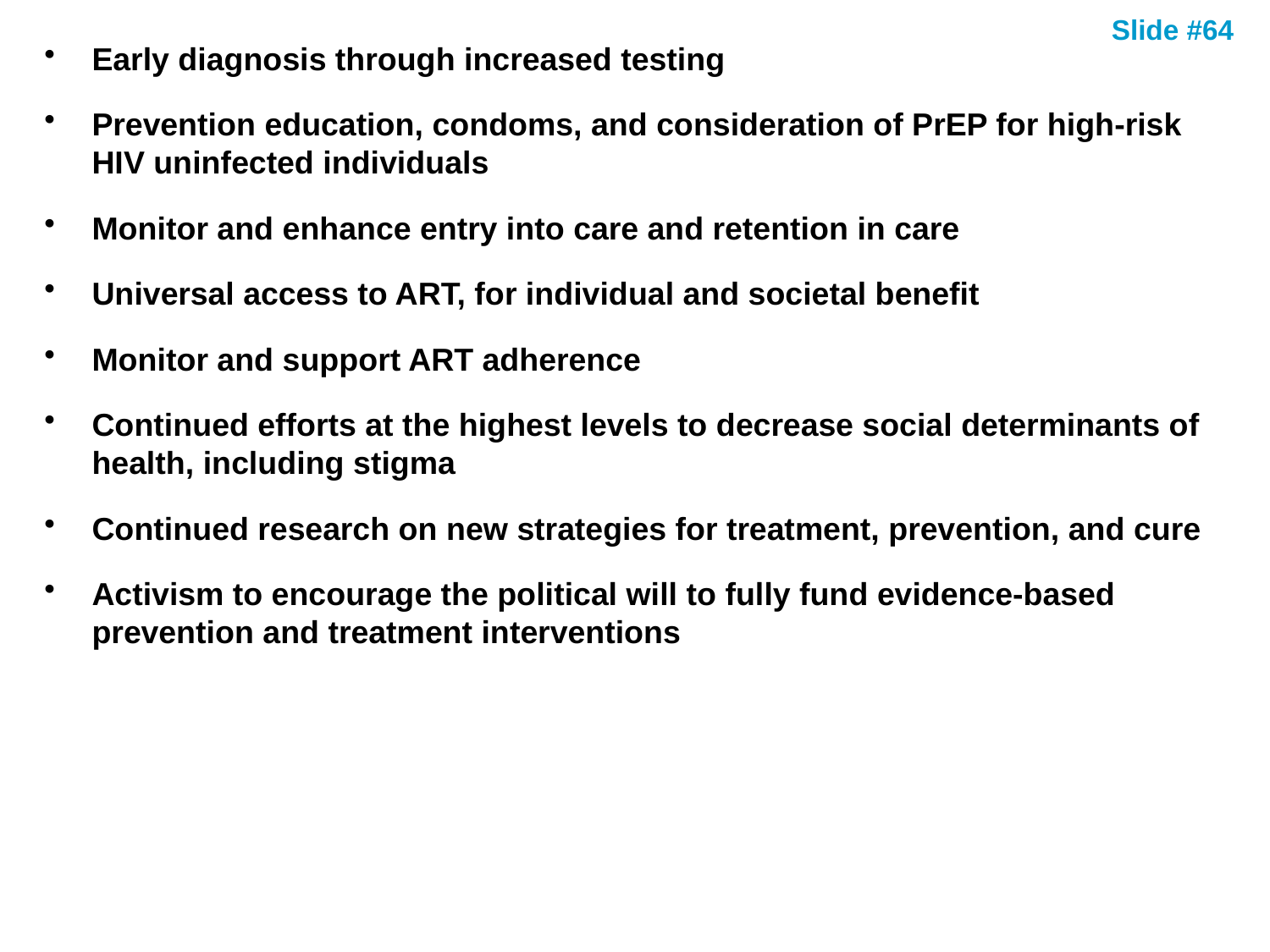

Early diagnosis through increased testing
Prevention education, condoms, and consideration of PrEP for high-risk HIV uninfected individuals
Monitor and enhance entry into care and retention in care
Universal access to ART, for individual and societal benefit
Monitor and support ART adherence
Continued efforts at the highest levels to decrease social determinants of health, including stigma
Continued research on new strategies for treatment, prevention, and cure
Activism to encourage the political will to fully fund evidence-based prevention and treatment interventions